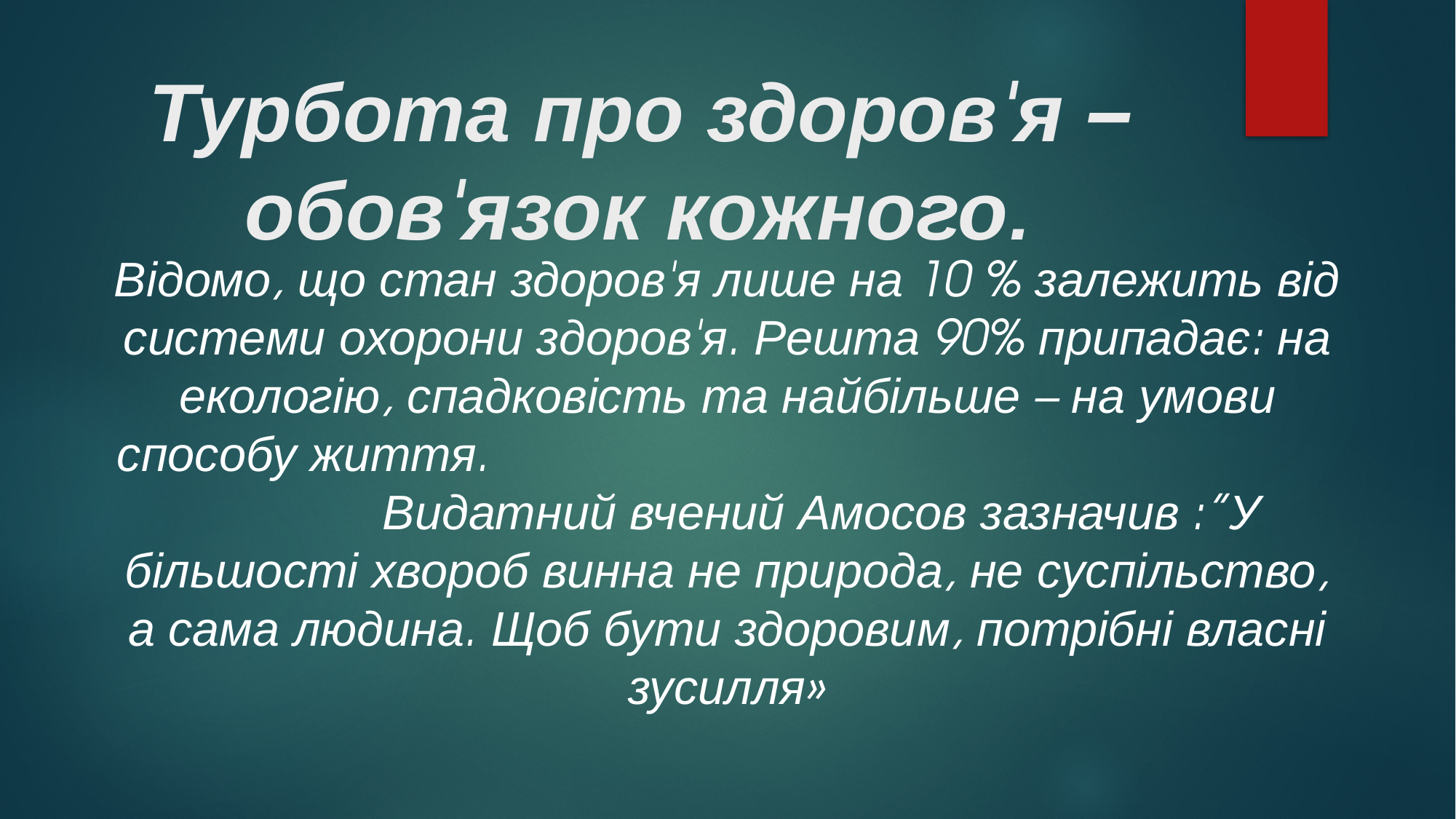

# Турбота про здоров'я – обов'язок кожного.
Відомо, що стан здоров'я лише на 10 % залежить від системи охорони здоров'я. Решта 90% припадає: на екологію, спадковість та найбільше – на умови способу життя.                                                                              Видатний вчений Амосов зазначив :”У більшості хвороб винна не природа, не суспільство, а сама людина. Щоб бути здоровим, потрібні власні зусилля»